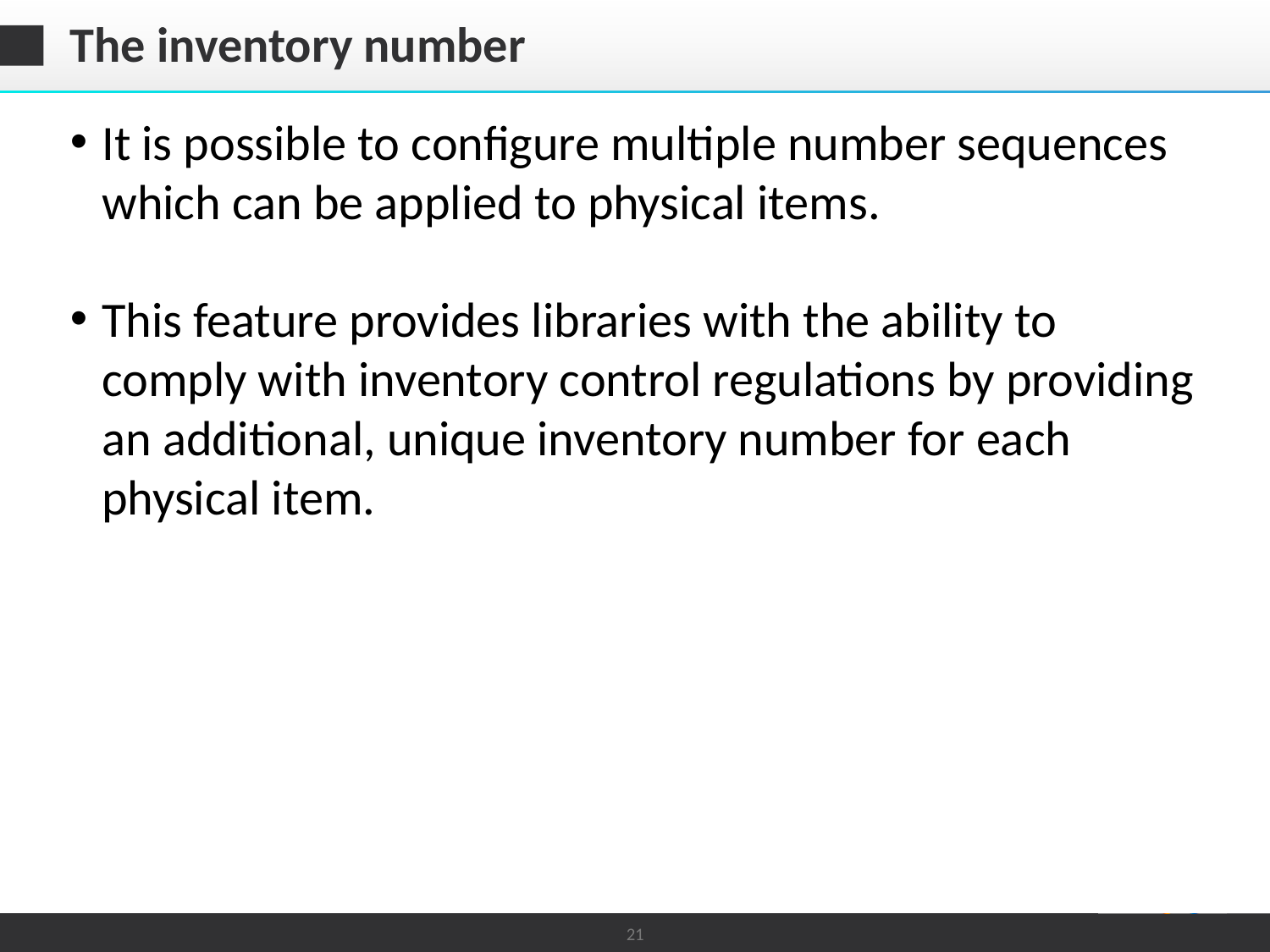

# The inventory number
It is possible to configure multiple number sequences which can be applied to physical items.

This feature provides libraries with the ability to comply with inventory control regulations by providing an additional, unique inventory number for each physical item.
21